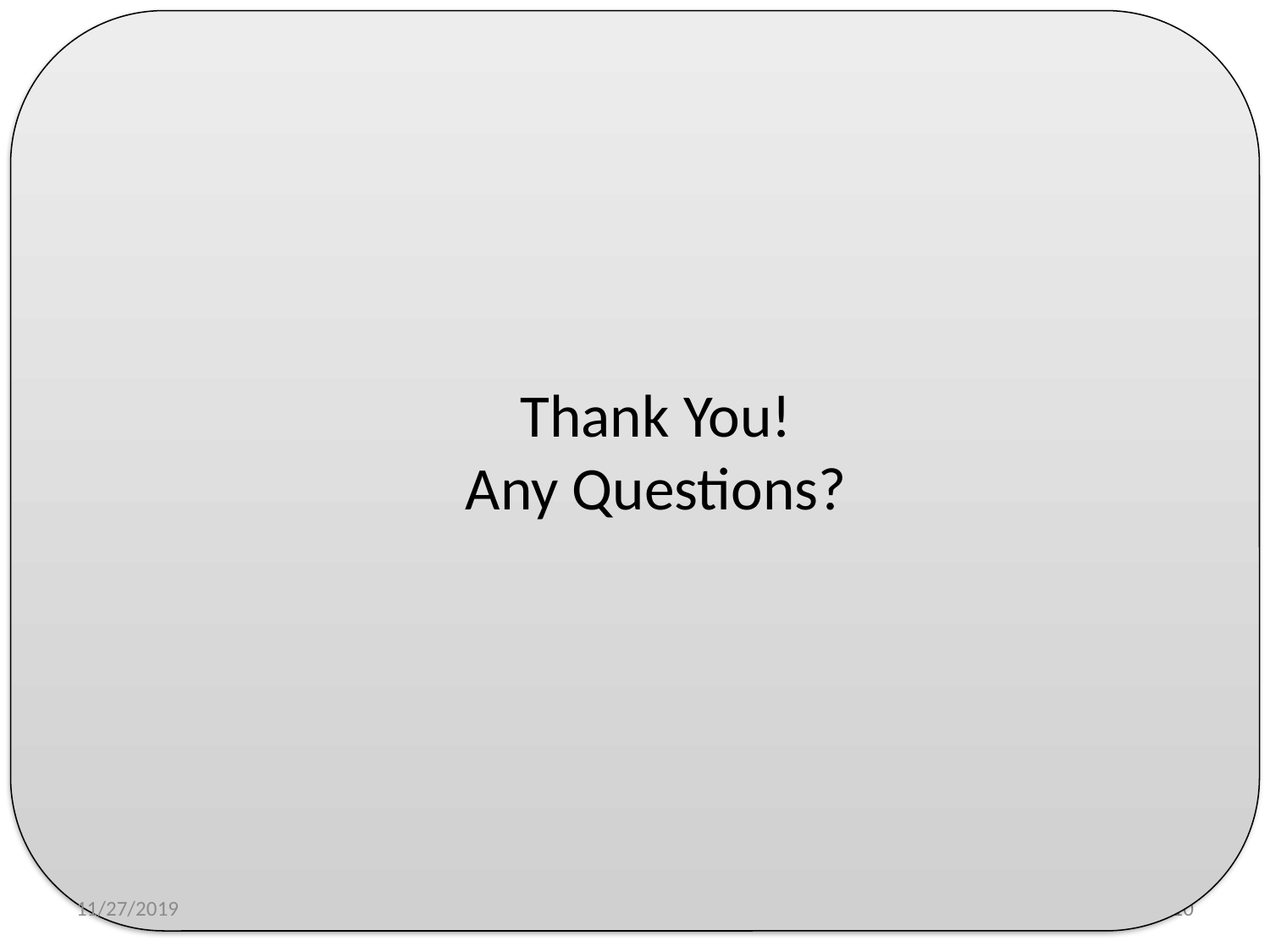

# Thank You! Any Questions?
11/27/2019
10